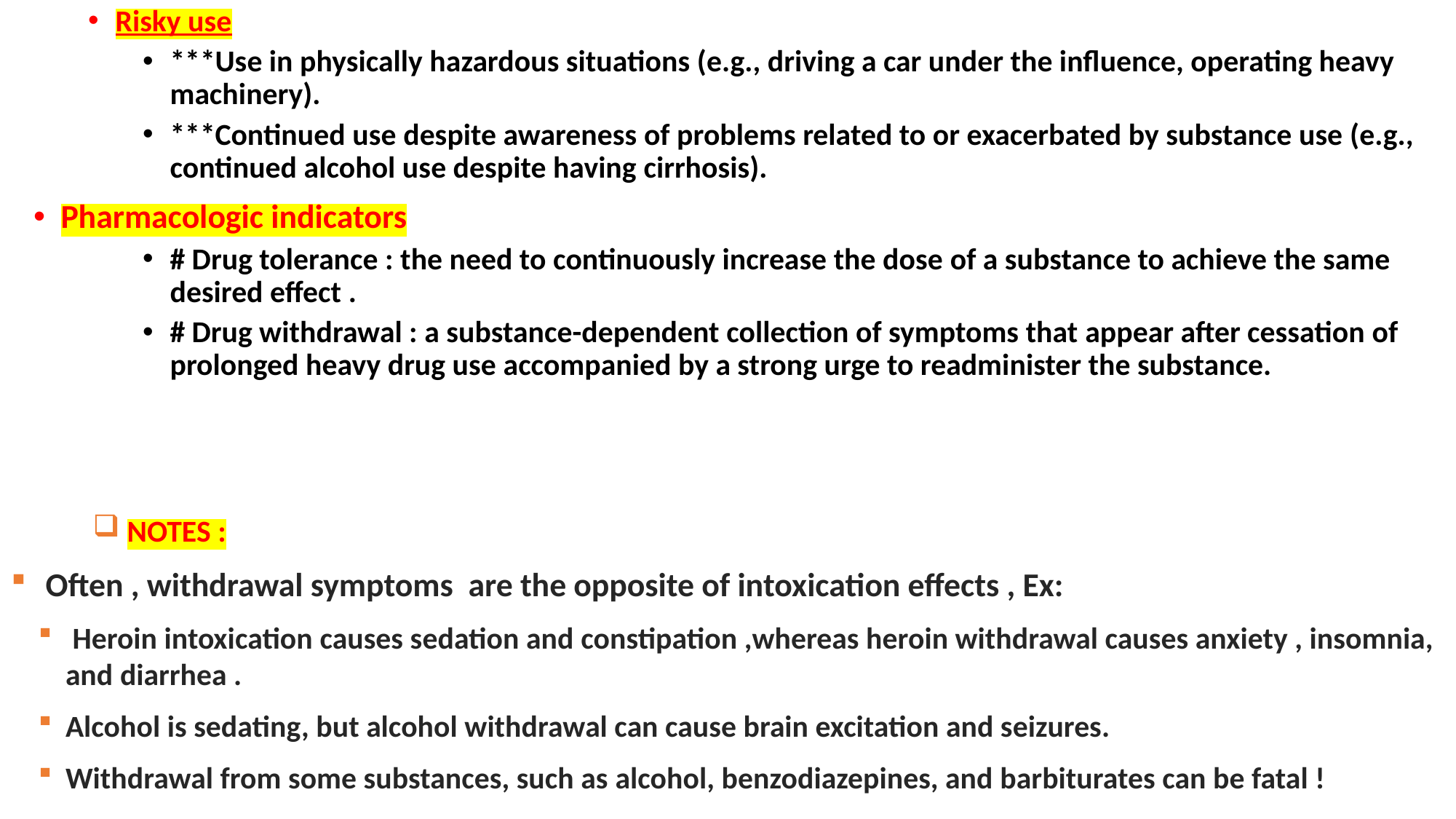

Risky use
***Use in physically hazardous situations (e.g., driving a car under the influence, operating heavy machinery).
***Continued use despite awareness of problems related to or exacerbated by substance use (e.g., continued alcohol use despite having cirrhosis).
Pharmacologic indicators
# Drug tolerance : the need to continuously increase the dose of a substance to achieve the same desired effect .
# Drug withdrawal : a substance-dependent collection of symptoms that appear after cessation of prolonged heavy drug use accompanied by a strong urge to readminister the substance.
 NOTES :
 Often , withdrawal symptoms  are the opposite of intoxication effects , Ex:
 Heroin intoxication causes sedation and constipation ,whereas heroin withdrawal causes anxiety , insomnia, and diarrhea .
Alcohol is sedating, but alcohol withdrawal can cause brain excitation and seizures.
Withdrawal from some substances, such as alcohol, benzodiazepines, and barbiturates can be fatal !